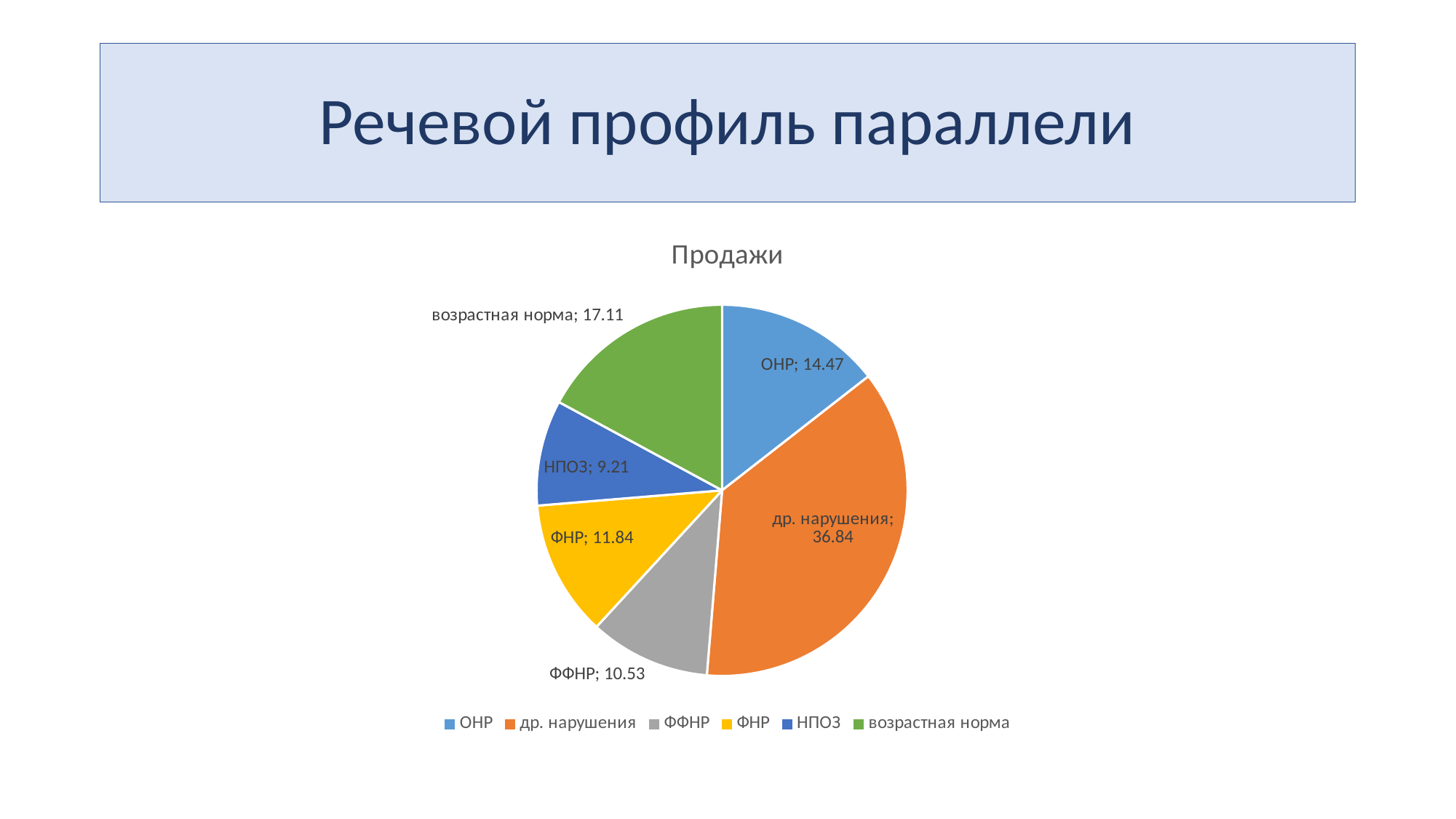

# Речевой профиль параллели

### Chart:

| Category | Продажи |
|---|---|
| ОНР | 14.47 |
| др. нарушения | 36.84 |
| ФФНР | 10.53 |
| ФНР | 11.84 |
| НПОЗ | 9.21 |
| возрастная норма | 17.11 |